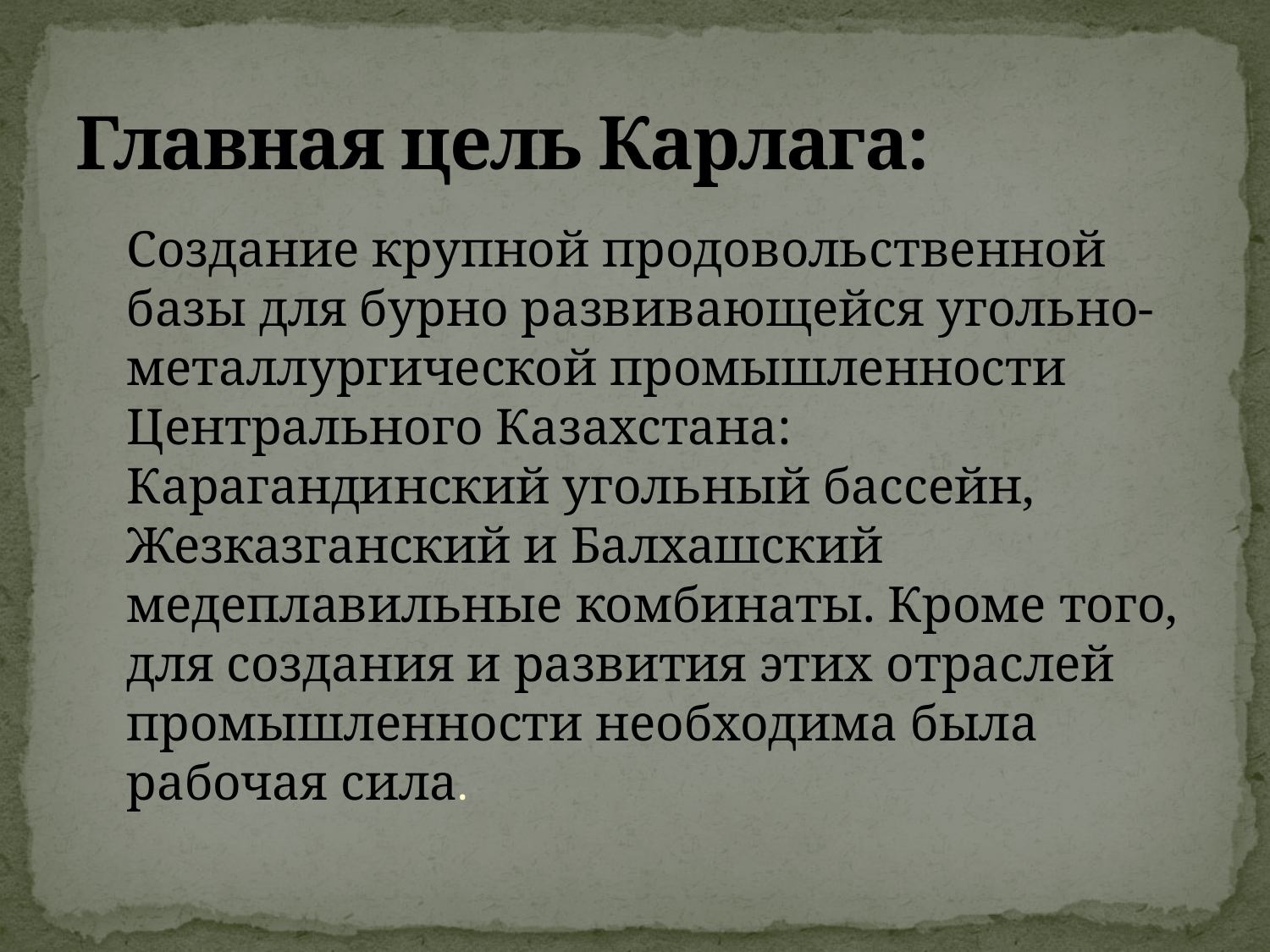

# Главная цель Карлага:
Создание крупной продовольственной базы для бурно развивающейся угольно-металлургической промышленности Центрального Казахстана: Карагандинский угольный бассейн, Жезказганский и Балхашский медеплавильные комбинаты. Кроме того, для создания и развития этих отраслей промышленности необходима была рабочая сила.